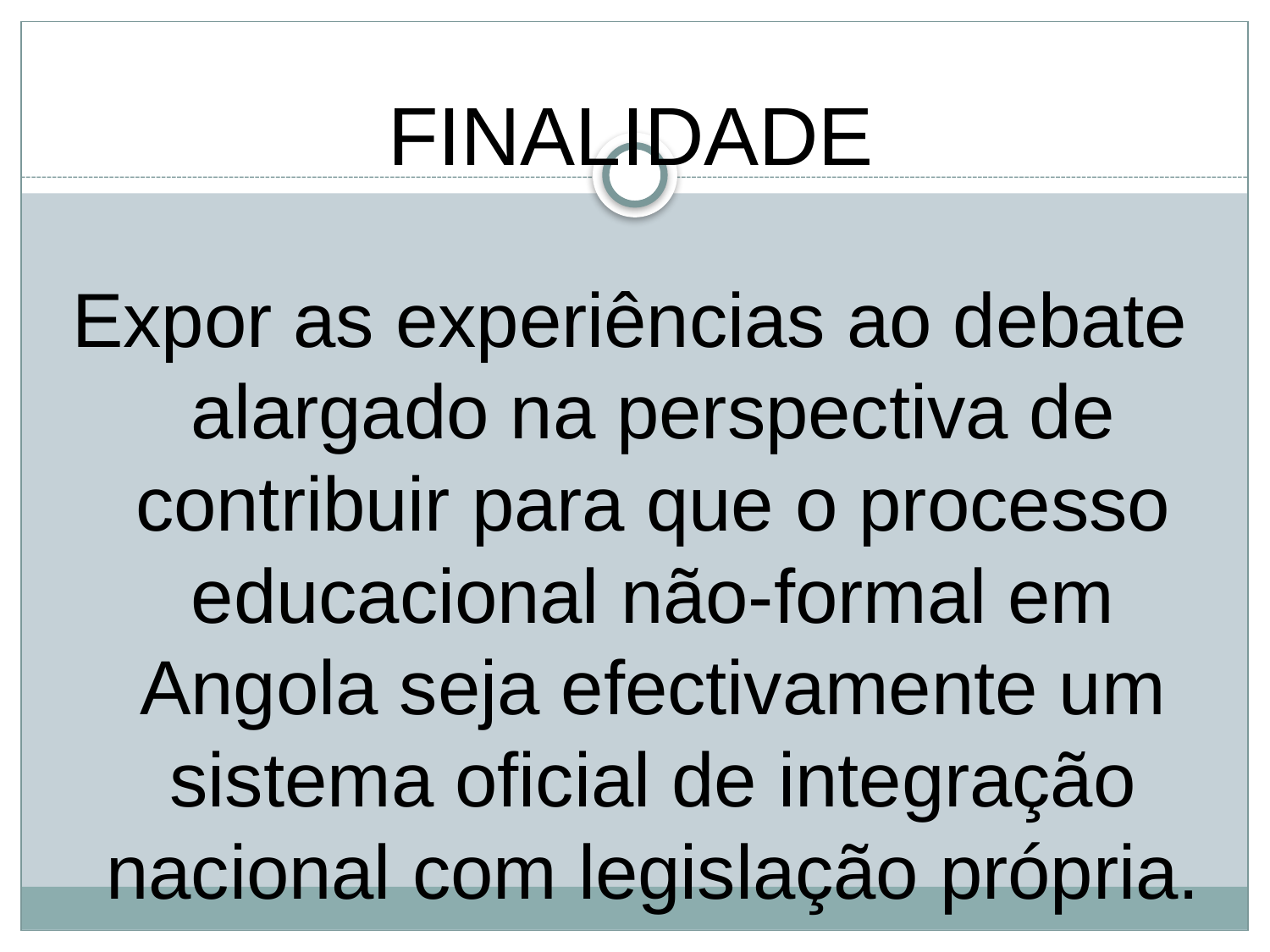

FINALIDADE

Expor as experiências ao debate alargado na perspectiva de contribuir para que o processo educacional não-formal em Angola seja efectivamente um sistema oficial de integração nacional com legislação própria.